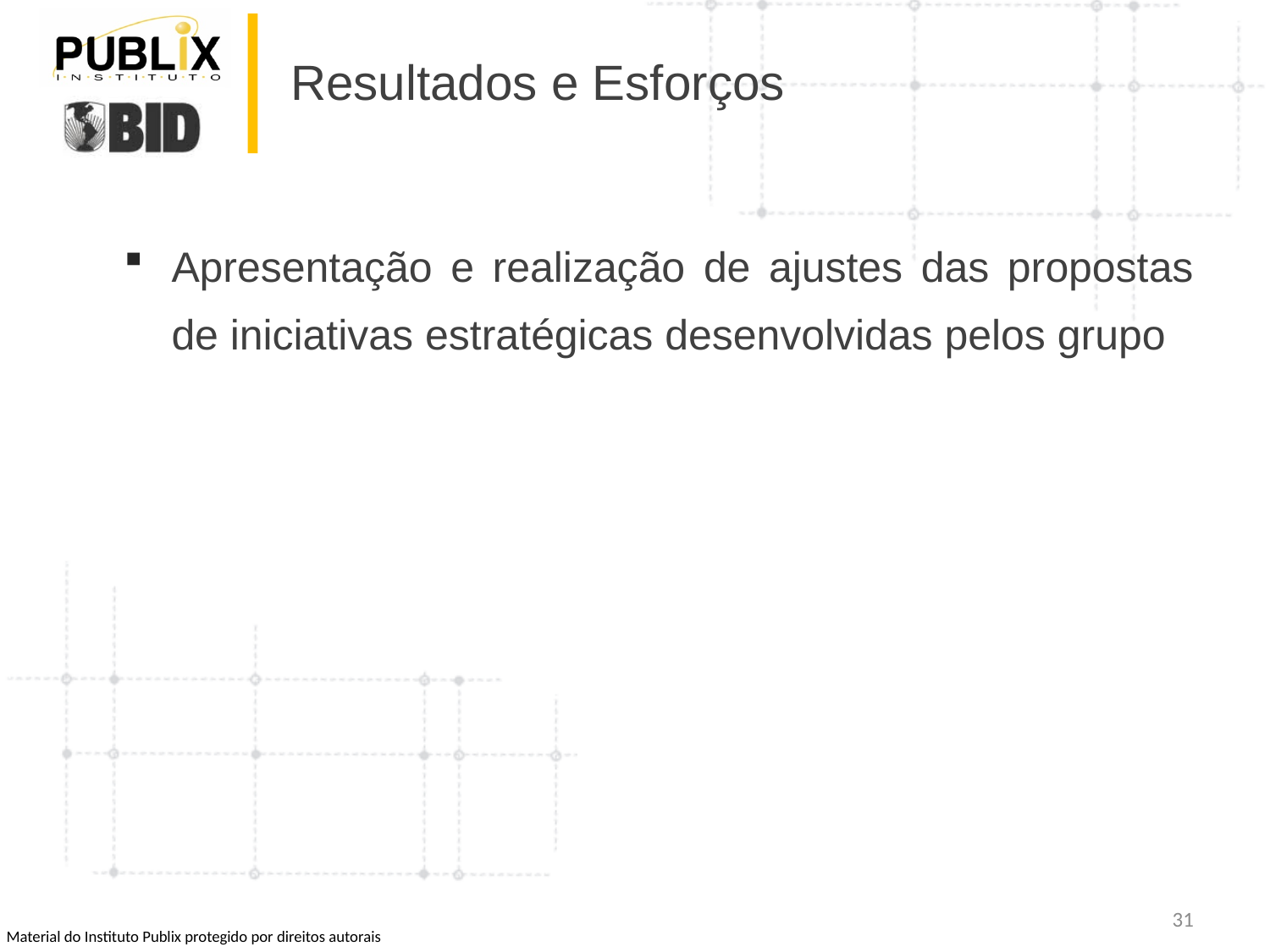

# Resultados e Esforços
Apresentação e realização de ajustes das propostas de iniciativas estratégicas desenvolvidas pelos grupo
31